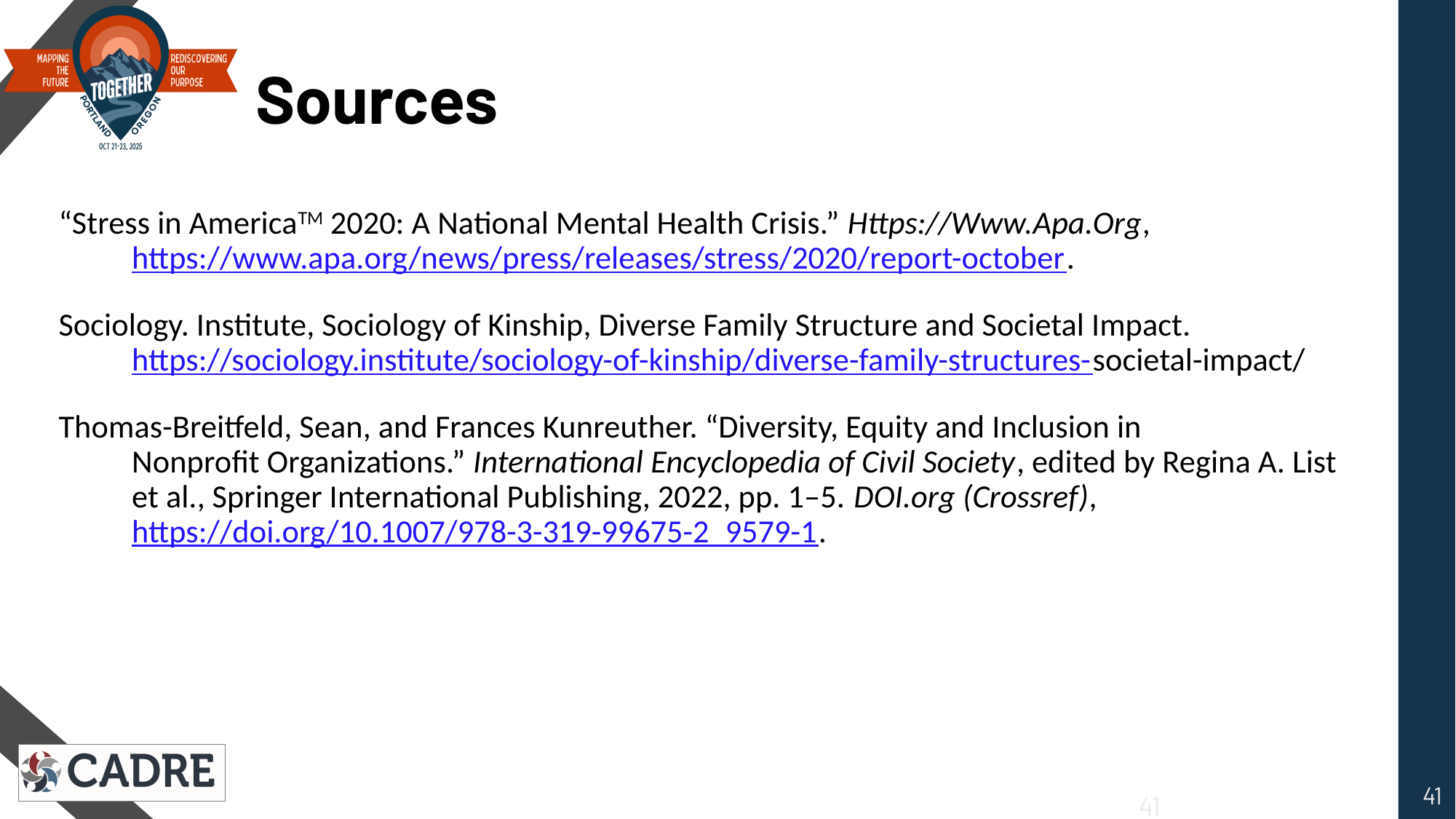

# Sources
“Stress in AmericaTM 2020: A National Mental Health Crisis.” Https://Www.Apa.Org, 	https://www.apa.org/news/press/releases/stress/2020/report-october.
Sociology. Institute, Sociology of Kinship, Diverse Family Structure and Societal Impact. https://sociology.institute/sociology-of-kinship/diverse-family-structures-societal-impact/
Thomas-Breitfeld, Sean, and Frances Kunreuther. “Diversity, Equity and Inclusion in 	Nonprofit Organizations.” International Encyclopedia of Civil Society, edited by Regina A. List et al., Springer International Publishing, 2022, pp. 1–5. DOI.org (Crossref), https://doi.org/10.1007/978-3-319-99675-2_9579-1.